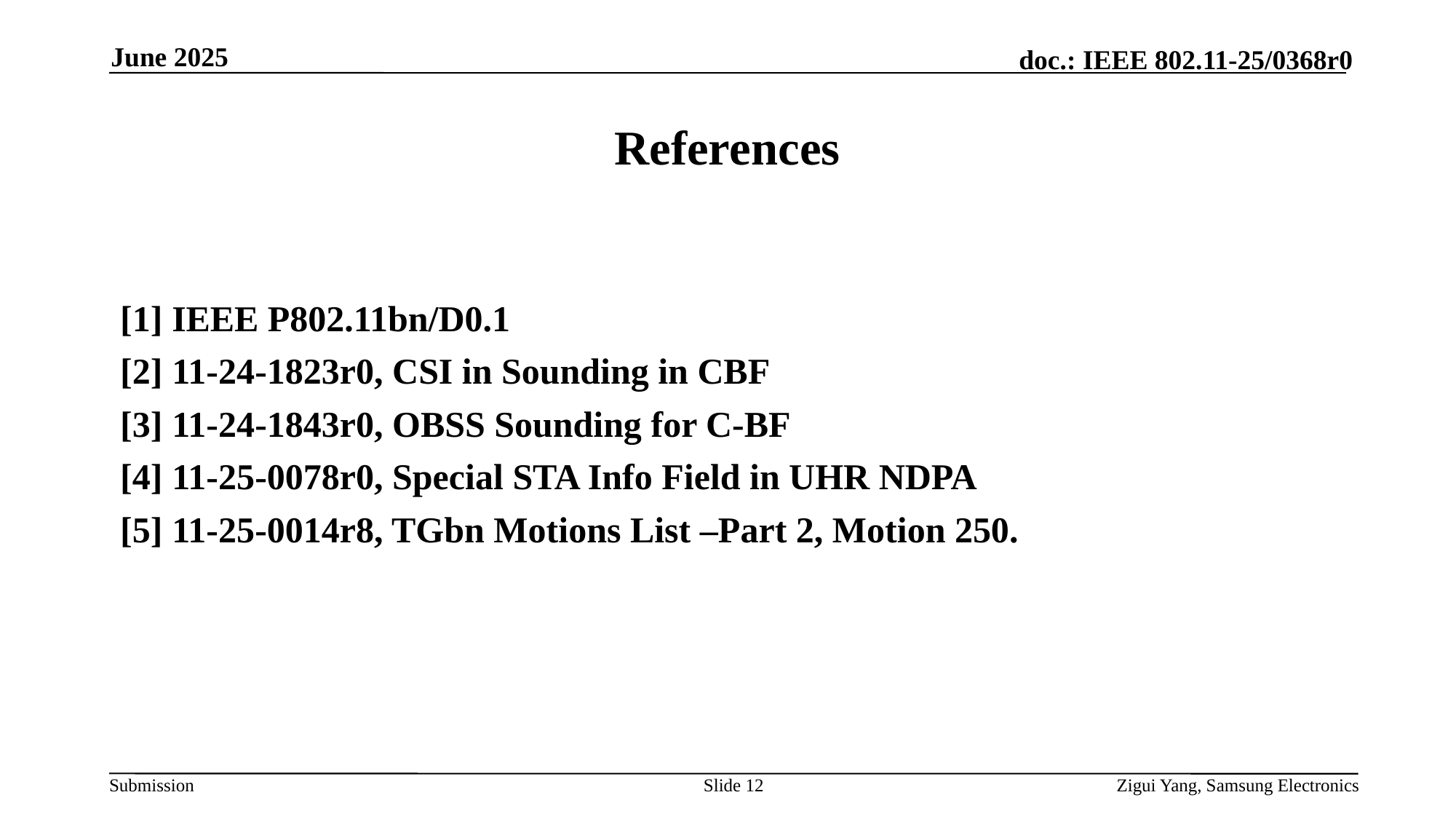

June 2025
# References

[1] IEEE P802.11bn/D0.1
[2] 11-24-1823r0, CSI in Sounding in CBF
[3] 11-24-1843r0, OBSS Sounding for C-BF
[4] 11-25-0078r0, Special STA Info Field in UHR NDPA
[5] 11-25-0014r8, TGbn Motions List –Part 2, Motion 250.

Slide 12
Zigui Yang, Samsung Electronics